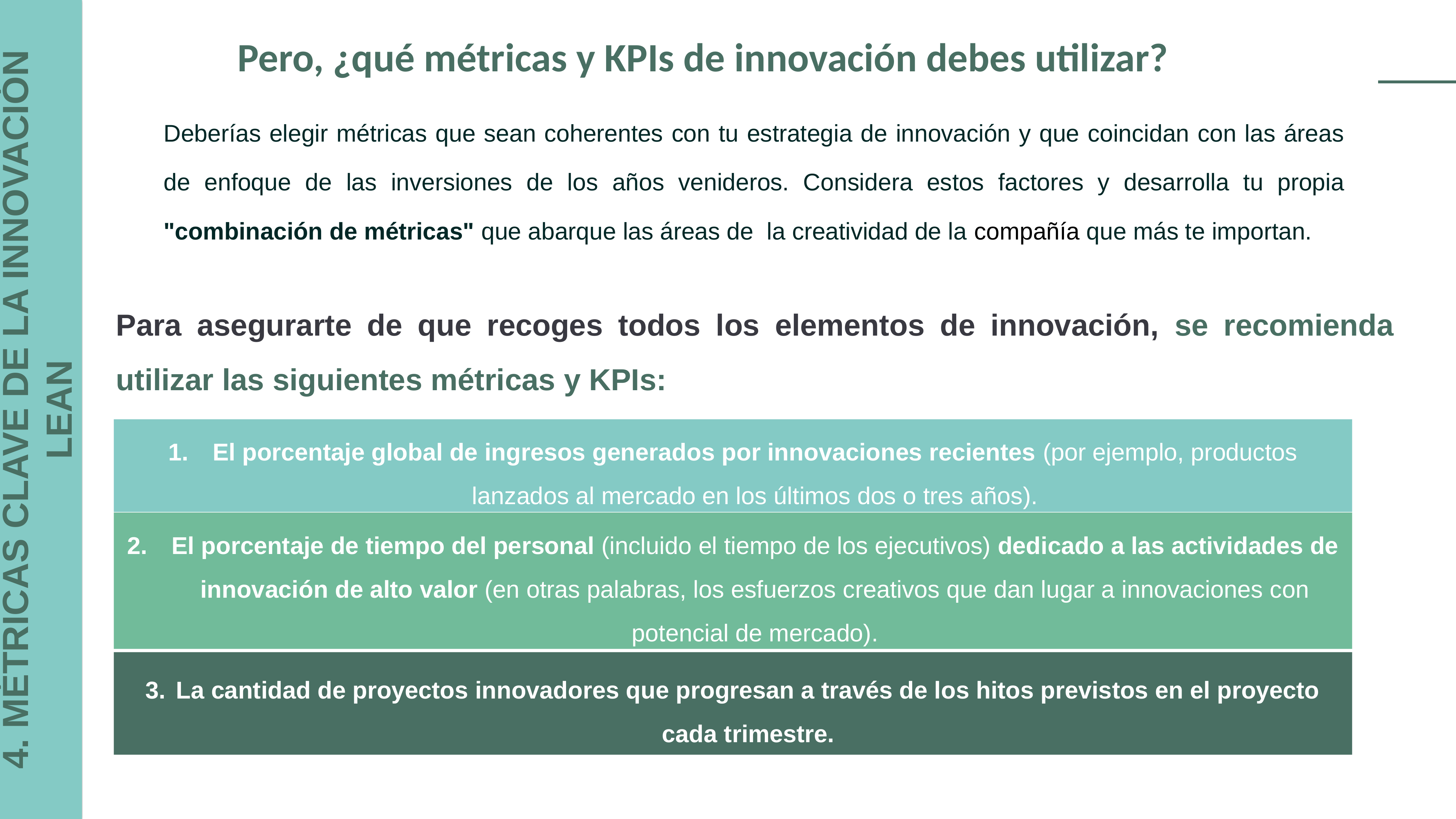

4. MÉTRICAS CLAVE DE LA INNOVACIÓN LEAN
# Pero, ¿qué métricas y KPIs de innovación debes utilizar?
Deberías elegir métricas que sean coherentes con tu estrategia de innovación y que coincidan con las áreas de enfoque de las inversiones de los años venideros. Considera estos factores y desarrolla tu propia "combinación de métricas" que abarque las áreas de  la creatividad de la compañía que más te importan.
Para asegurarte de que recoges todos los elementos de innovación, se recomienda utilizar las siguientes métricas y KPIs:
El porcentaje global de ingresos generados por innovaciones recientes (por ejemplo, productos lanzados al mercado en los últimos dos o tres años).
El porcentaje de tiempo del personal (incluido el tiempo de los ejecutivos) dedicado a las actividades de innovación de alto valor (en otras palabras, los esfuerzos creativos que dan lugar a innovaciones con potencial de mercado).
La cantidad de proyectos innovadores que progresan a través de los hitos previstos en el proyecto cada trimestre.